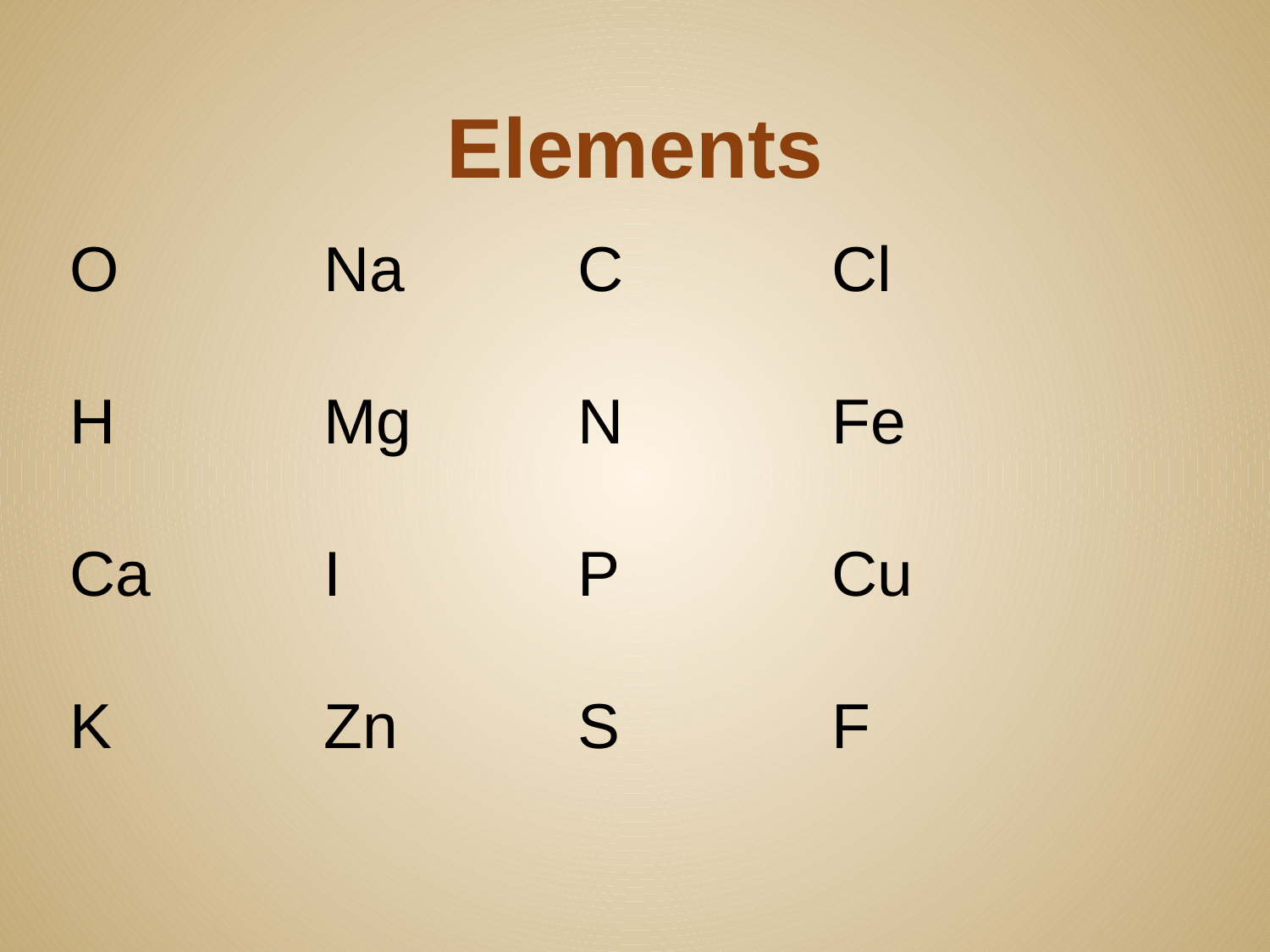

# Elements
O		Na		C		Cl

H		Mg		N		Fe

Ca		I		P		Cu

K		Zn		S		F